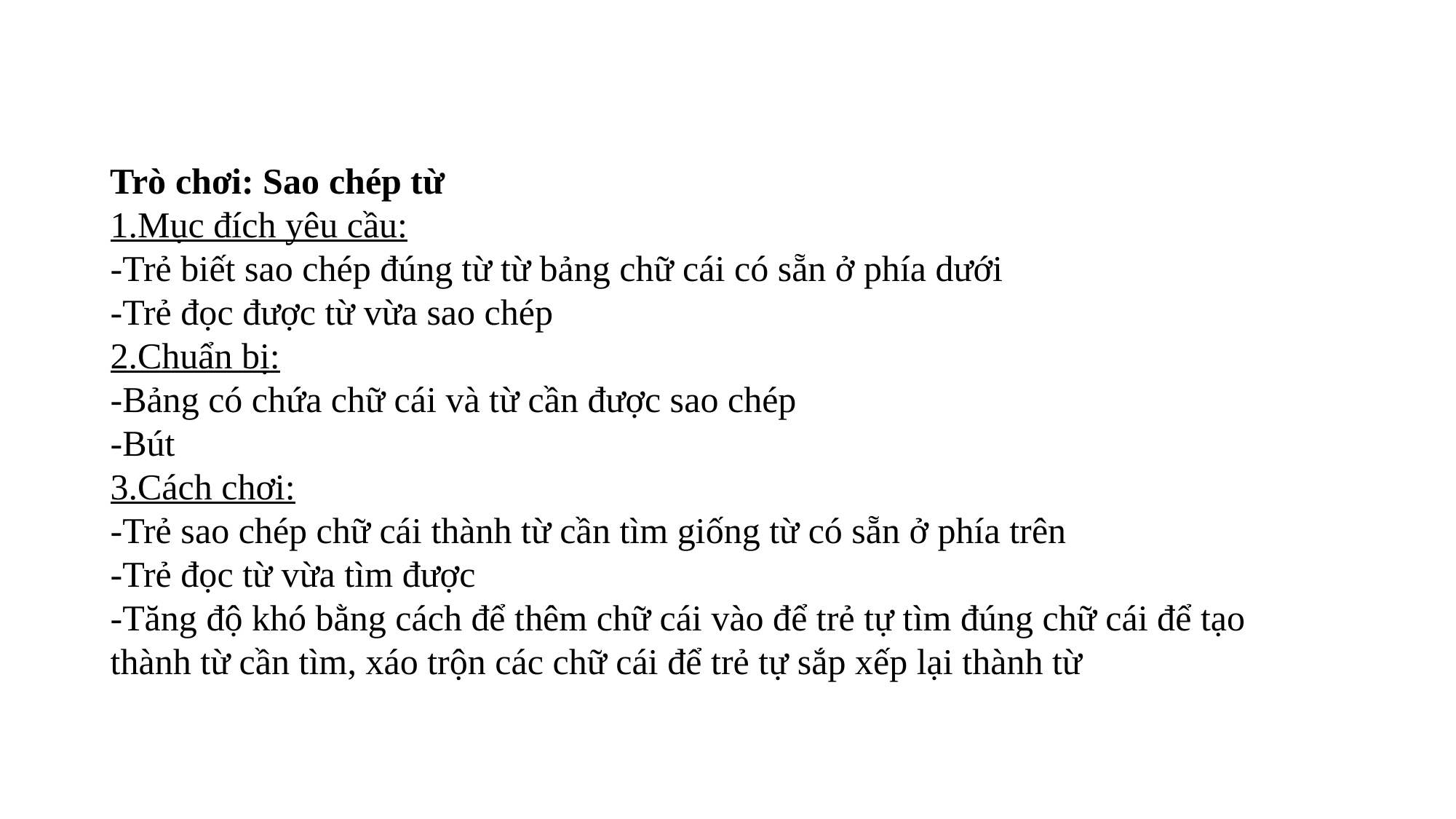

Trò chơi: Sao chép từ
1.Mục đích yêu cầu:
-Trẻ biết sao chép đúng từ từ bảng chữ cái có sẵn ở phía dưới
-Trẻ đọc được từ vừa sao chép
2.Chuẩn bị:
-Bảng có chứa chữ cái và từ cần được sao chép
-Bút
3.Cách chơi:
-Trẻ sao chép chữ cái thành từ cần tìm giống từ có sẵn ở phía trên
-Trẻ đọc từ vừa tìm được
-Tăng độ khó bằng cách để thêm chữ cái vào để trẻ tự tìm đúng chữ cái để tạo thành từ cần tìm, xáo trộn các chữ cái để trẻ tự sắp xếp lại thành từ